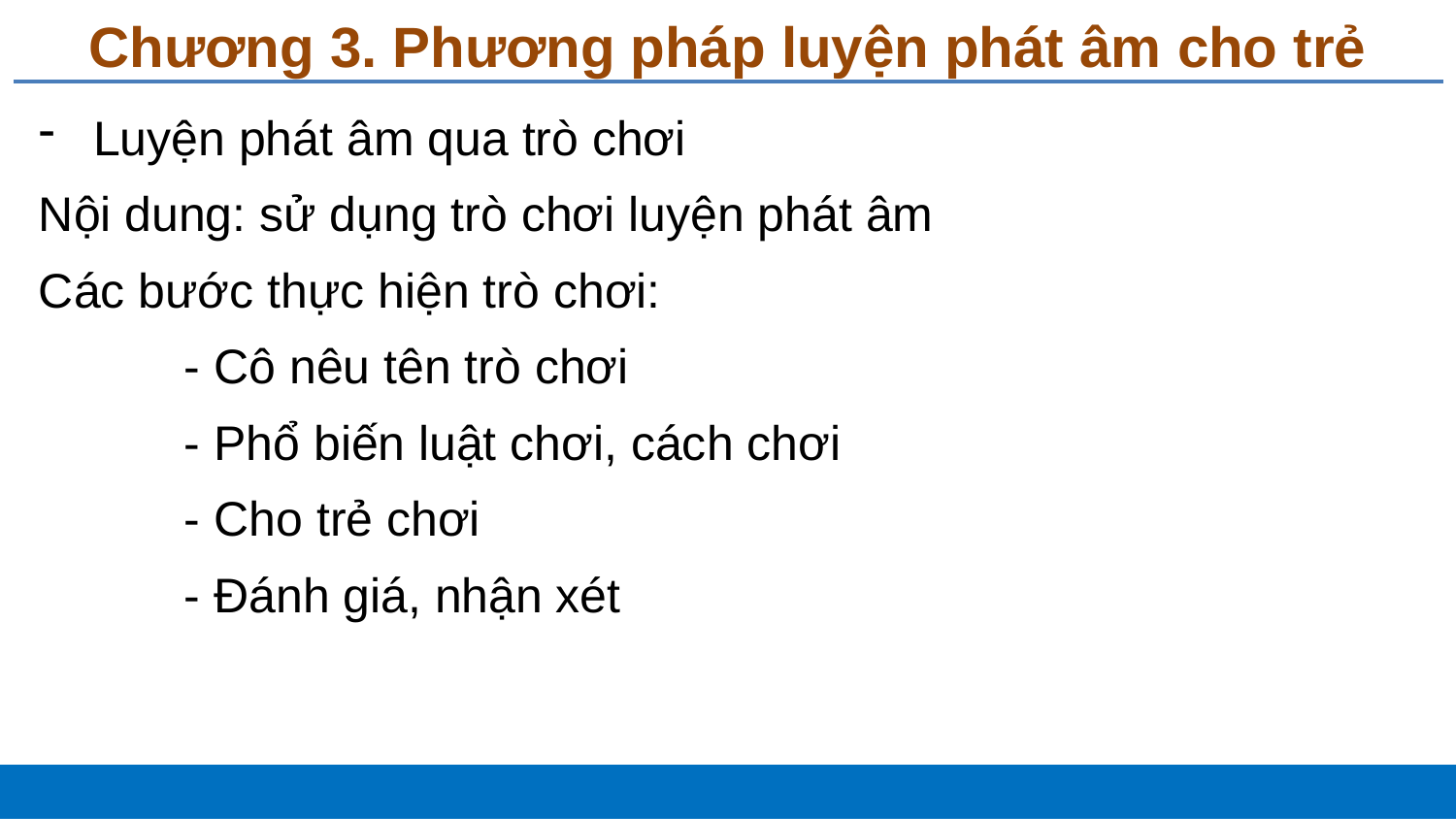

# Chương 3. Phương pháp luyện phát âm cho trẻ
Luyện phát âm qua trò chơi
Nội dung: sử dụng trò chơi luyện phát âm
Các bước thực hiện trò chơi:
	- Cô nêu tên trò chơi
	- Phổ biến luật chơi, cách chơi
	- Cho trẻ chơi
	- Đánh giá, nhận xét